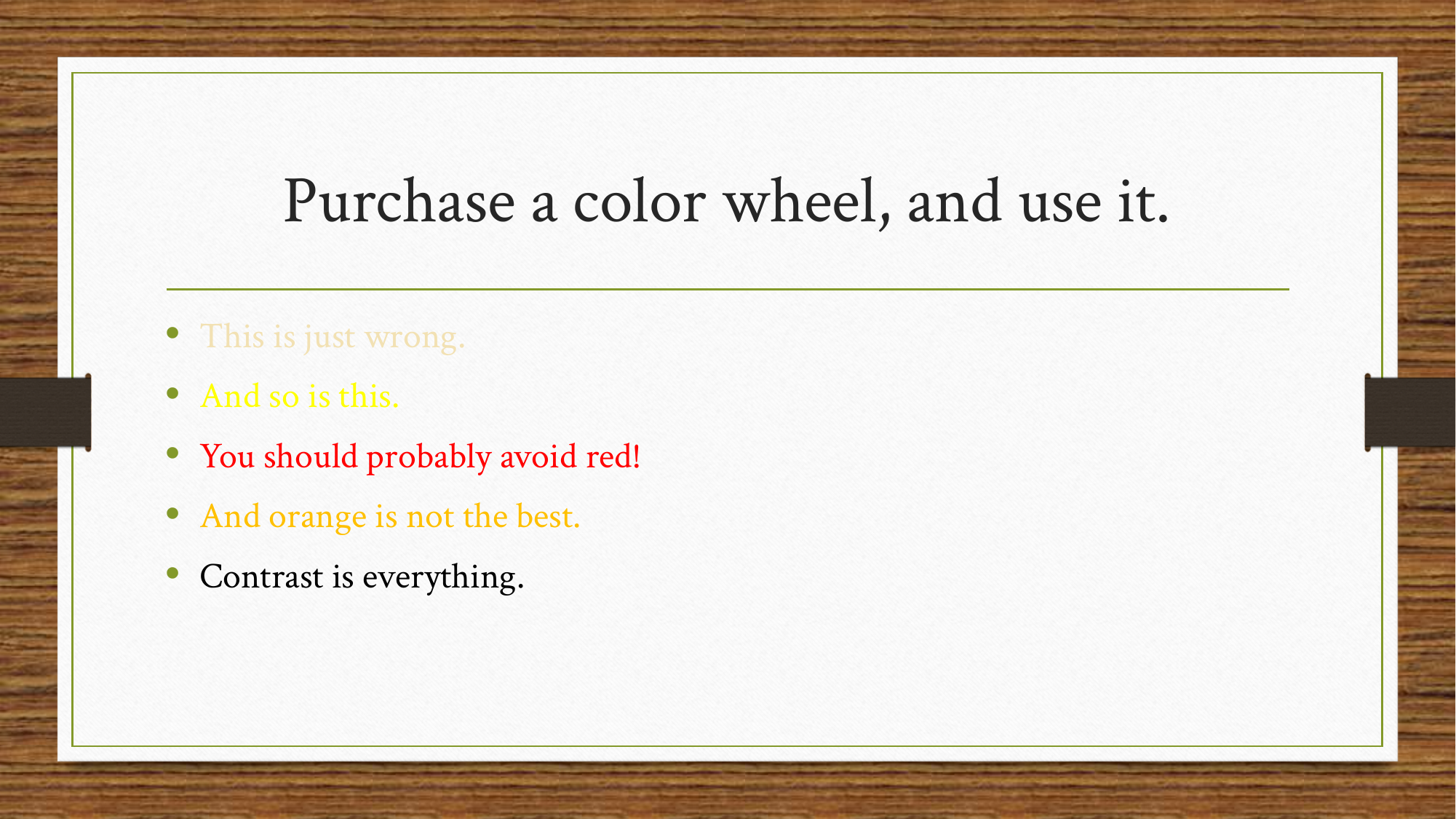

# Purchase a color wheel, and use it.
This is just wrong.
And so is this.
You should probably avoid red!
And orange is not the best.
Contrast is everything.